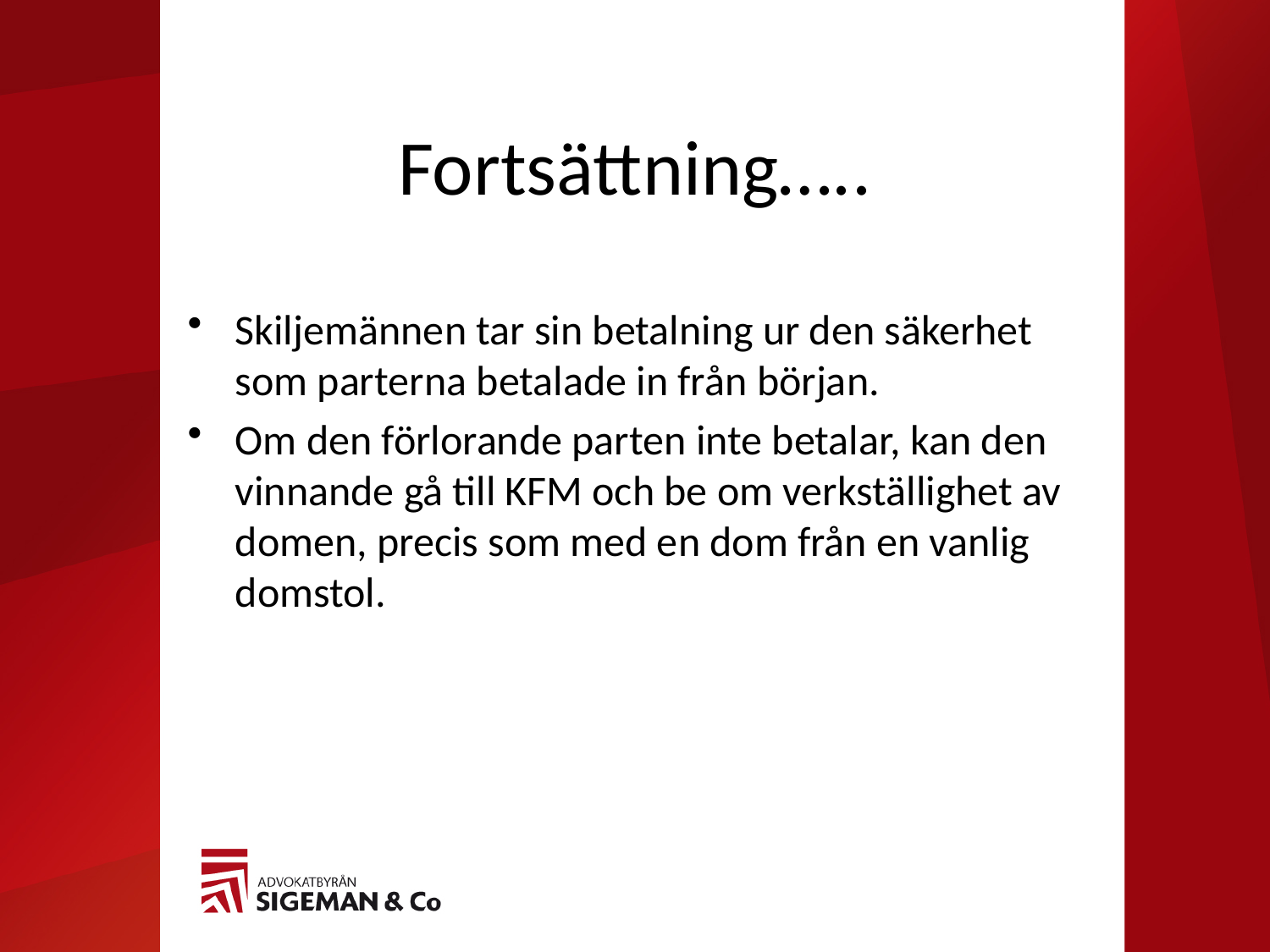

# Fortsättning…..
Skiljemännen tar sin betalning ur den säkerhet som parterna betalade in från början.
Om den förlorande parten inte betalar, kan den vinnande gå till KFM och be om verkställighet av domen, precis som med en dom från en vanlig domstol.